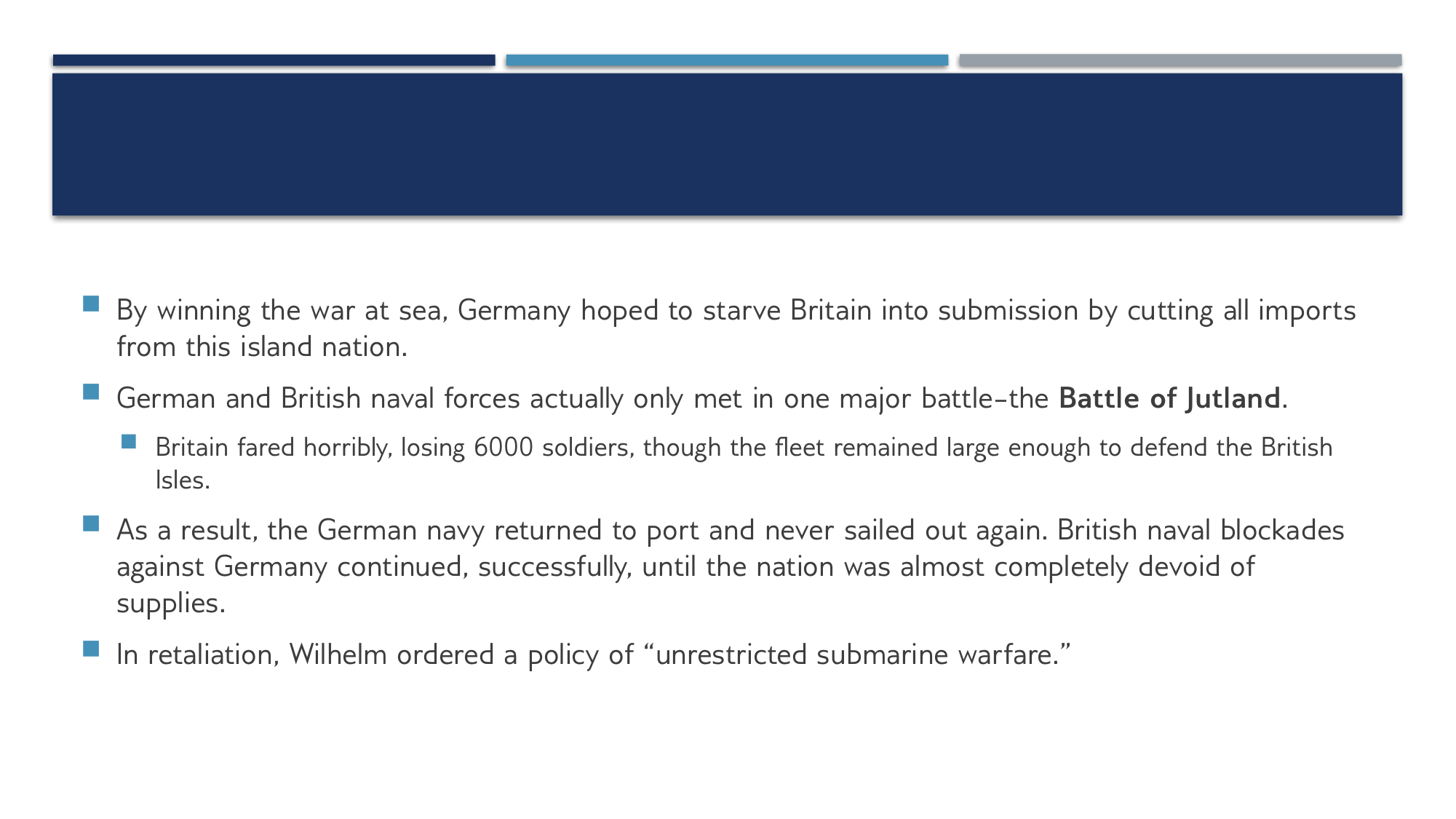

#
By winning the war at sea, Germany hoped to starve Britain into submission by cutting all imports from this island nation.
German and British naval forces actually only met in one major battle–the Battle of Jutland.
Britain fared horribly, losing 6000 soldiers, though the fleet remained large enough to defend the British Isles.
As a result, the German navy returned to port and never sailed out again. British naval blockades against Germany continued, successfully, until the nation was almost completely devoid of supplies.
In retaliation, Wilhelm ordered a policy of “unrestricted submarine warfare.”